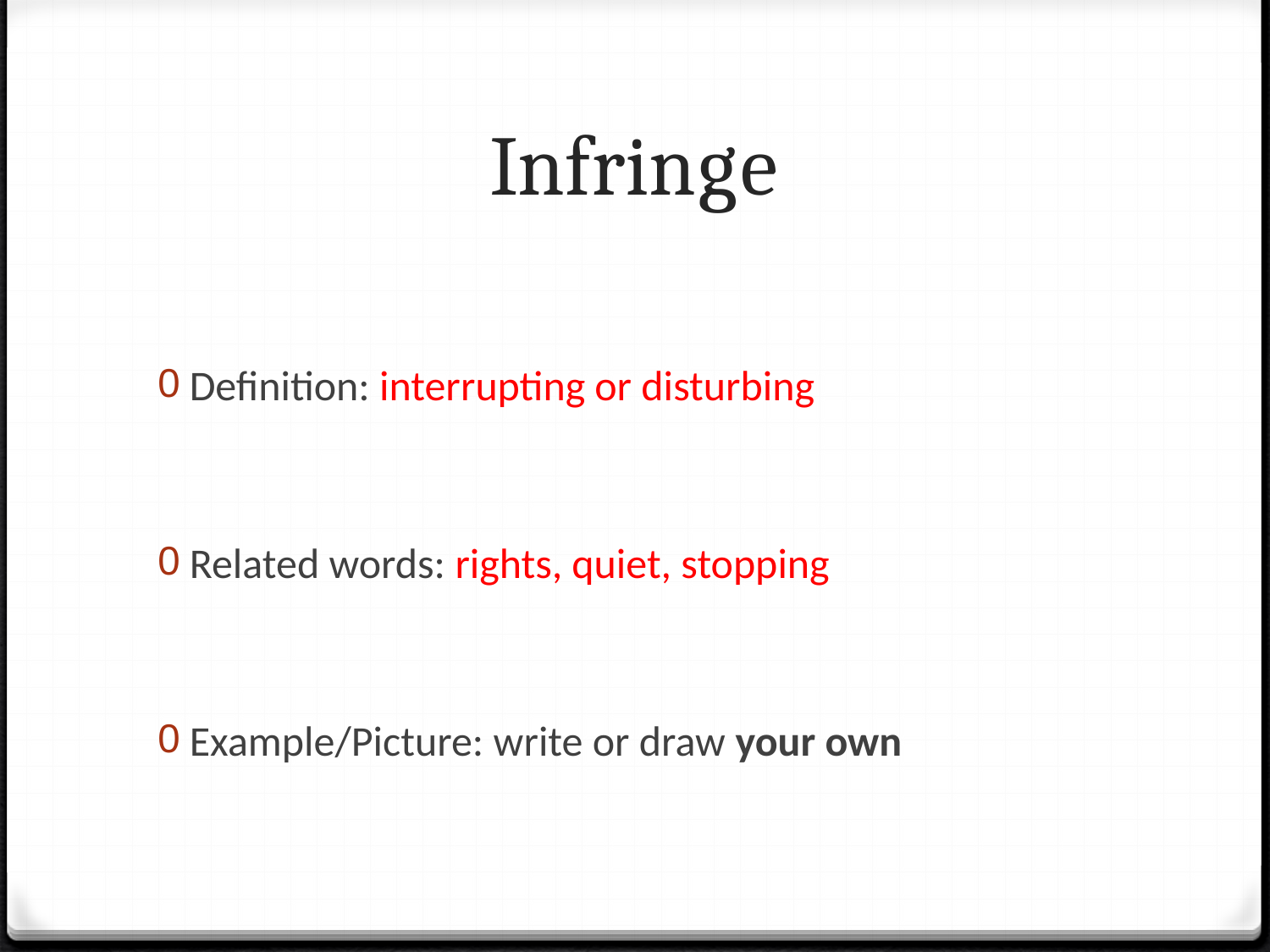

# Infringe
Definition: interrupting or disturbing

Related words: rights, quiet, stopping

Example/Picture: write or draw your own